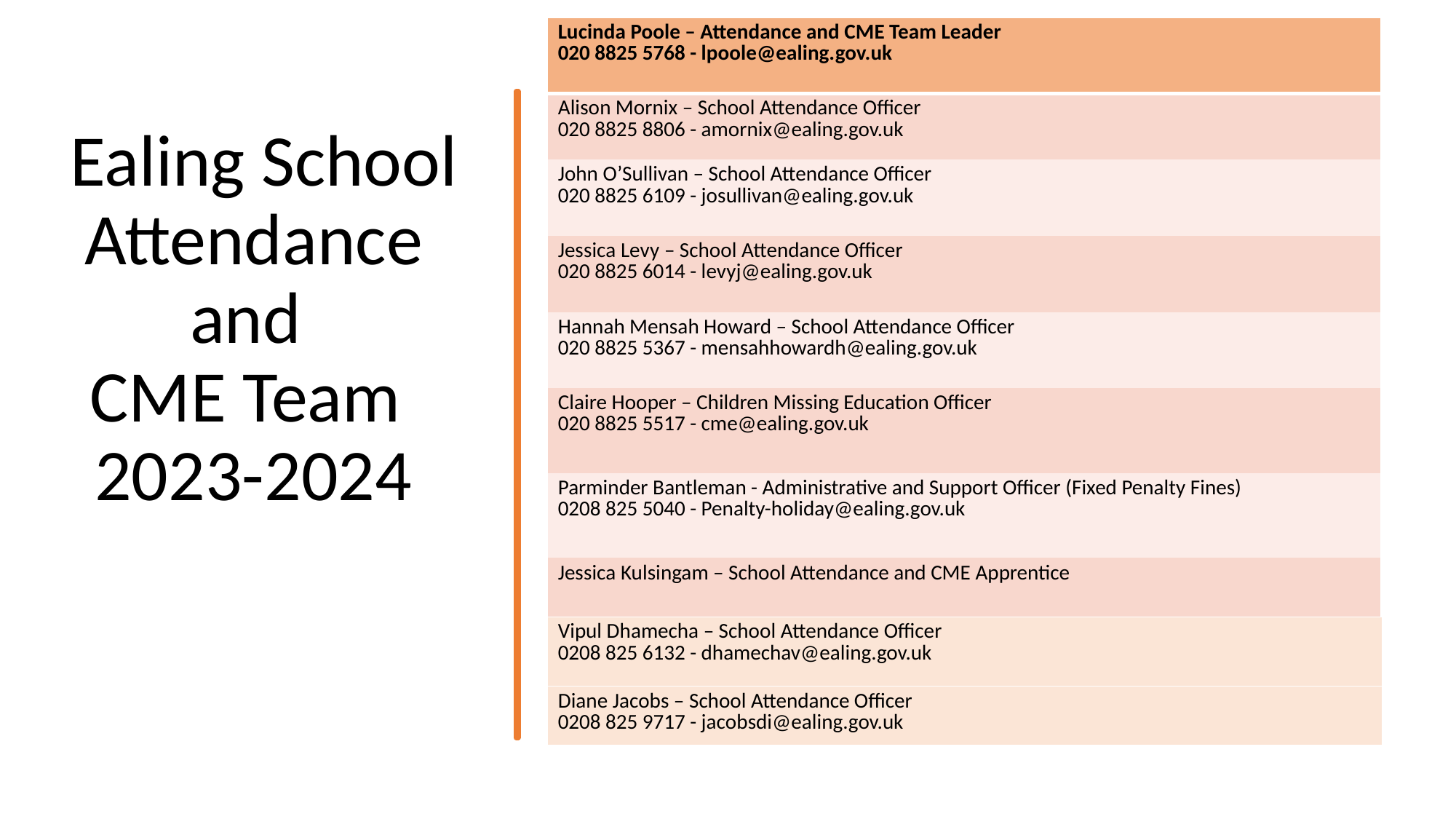

| Lucinda Poole – Attendance and CME Team Leader 020 8825 5768 - lpoole@ealing.gov.uk |
| --- |
| Alison Mornix – School Attendance Officer 020 8825 8806 - amornix@ealing.gov.uk |
| John O’Sullivan – School Attendance Officer 020 8825 6109 - josullivan@ealing.gov.uk |
| Jessica Levy – School Attendance Officer 020 8825 6014 - levyj@ealing.gov.uk |
| Hannah Mensah Howard – School Attendance Officer 020 8825 5367 - mensahhowardh@ealing.gov.uk |
| Claire Hooper – Children Missing Education Officer 020 8825 5517 - cme@ealing.gov.uk |
| Parminder Bantleman - Administrative and Support Officer (Fixed Penalty Fines) 0208 825 5040 - Penalty-holiday@ealing.gov.uk |
| Jessica Kulsingam – School Attendance and CME Apprentice |
# Ealing School Attendance and CME Team 2023-2024

| Vipul Dhamecha – School Attendance Officer 0208 825 6132 - dhamechav@ealing.gov.uk |
| --- |
| Diane Jacobs – School Attendance Officer 0208 825 9717 - jacobsdi@ealing.gov.uk |